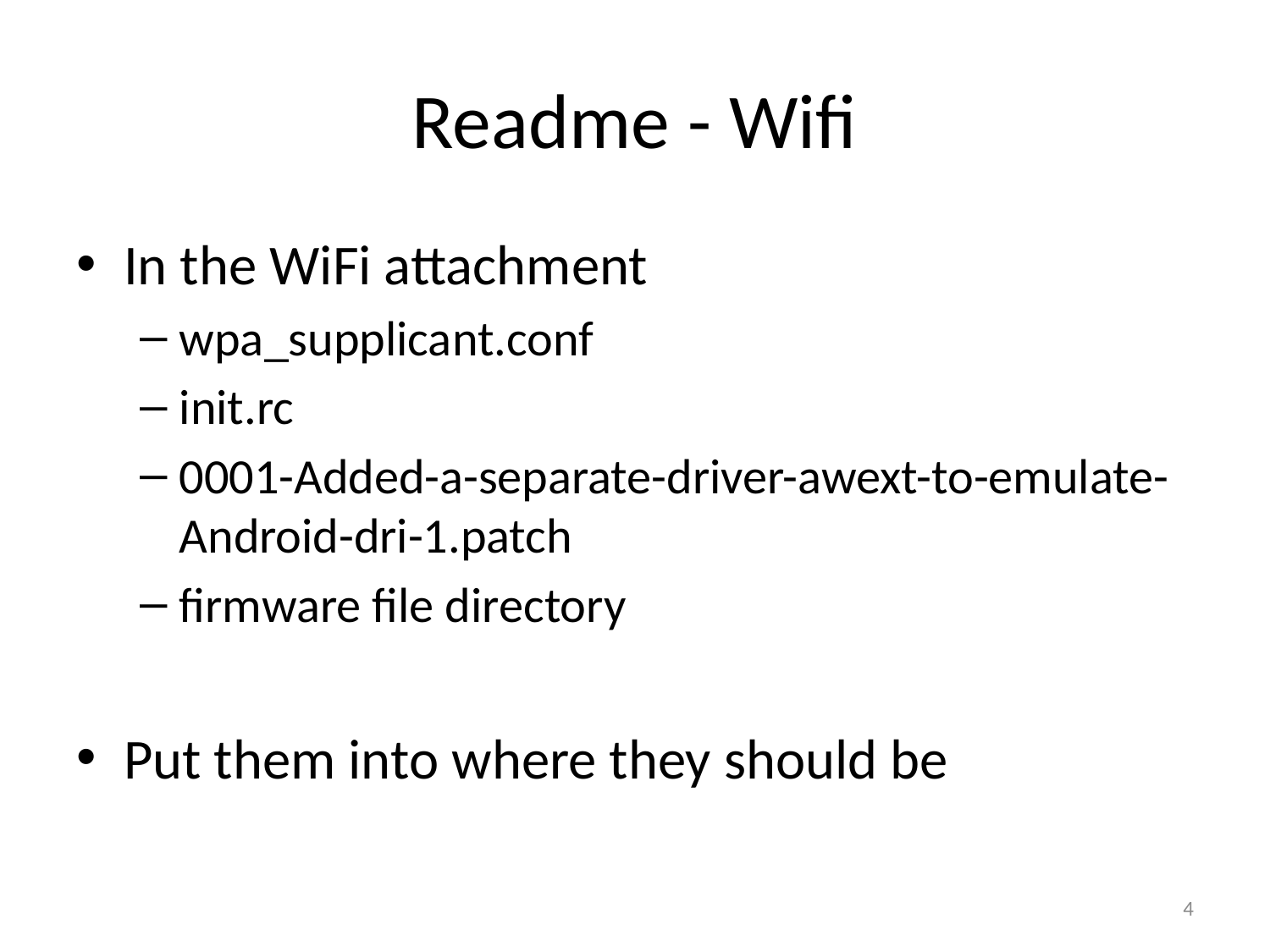

# Readme - Wifi
In the WiFi attachment
wpa_supplicant.conf
init.rc
0001-Added-a-separate-driver-awext-to-emulate-Android-dri-1.patch
firmware file directory

Put them into where they should be

4